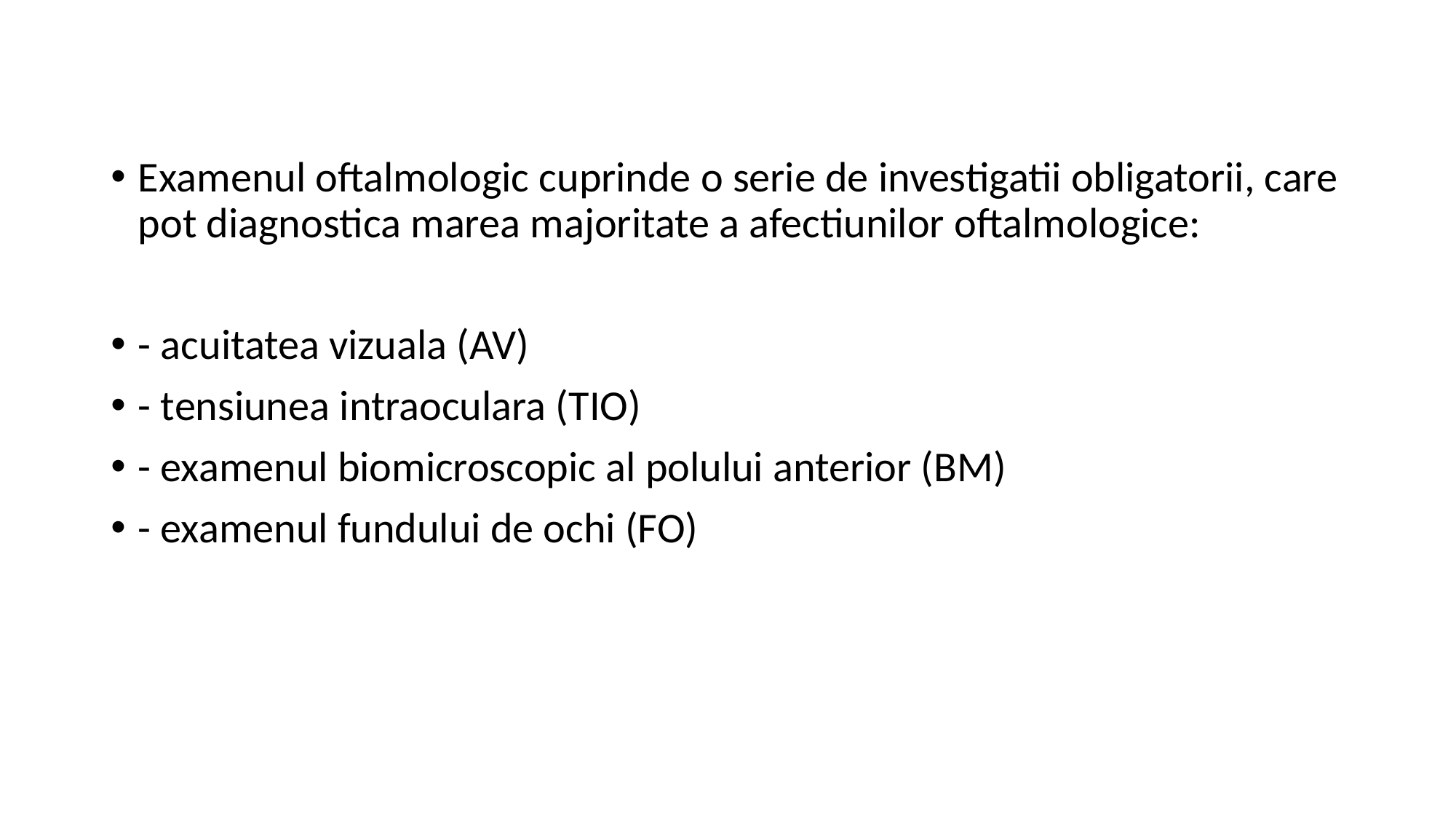

Examenul oftalmologic cuprinde o serie de investigatii obligatorii, care pot diagnostica marea majoritate a afectiunilor oftalmologice:

- acuitatea vizuala (AV)
- tensiunea intraoculara (TIO)
- examenul biomicroscopic al polului anterior (BM)
- examenul fundului de ochi (FO)